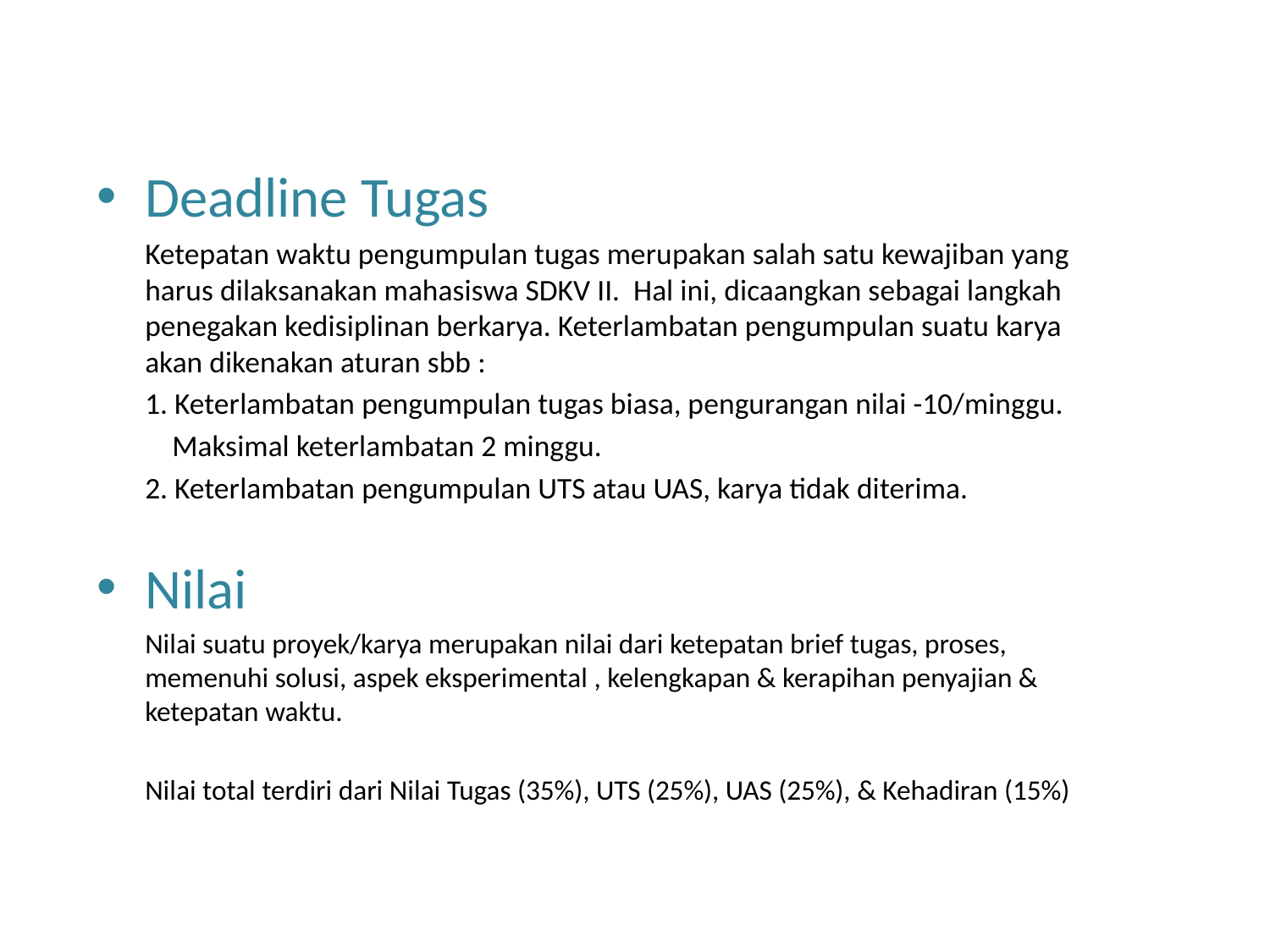

Deadline Tugas
	Ketepatan waktu pengumpulan tugas merupakan salah satu kewajiban yang harus dilaksanakan mahasiswa SDKV II.  Hal ini, dicaangkan sebagai langkah penegakan kedisiplinan berkarya. Keterlambatan pengumpulan suatu karya akan dikenakan aturan sbb :
	1. Keterlambatan pengumpulan tugas biasa, pengurangan nilai -10/minggu.
	    Maksimal keterlambatan 2 minggu.
	2. Keterlambatan pengumpulan UTS atau UAS, karya tidak diterima.
Nilai
	Nilai suatu proyek/karya merupakan nilai dari ketepatan brief tugas, proses, memenuhi solusi, aspek eksperimental , kelengkapan & kerapihan penyajian & ketepatan waktu.

	Nilai total terdiri dari Nilai Tugas (35%), UTS (25%), UAS (25%), & Kehadiran (15%)